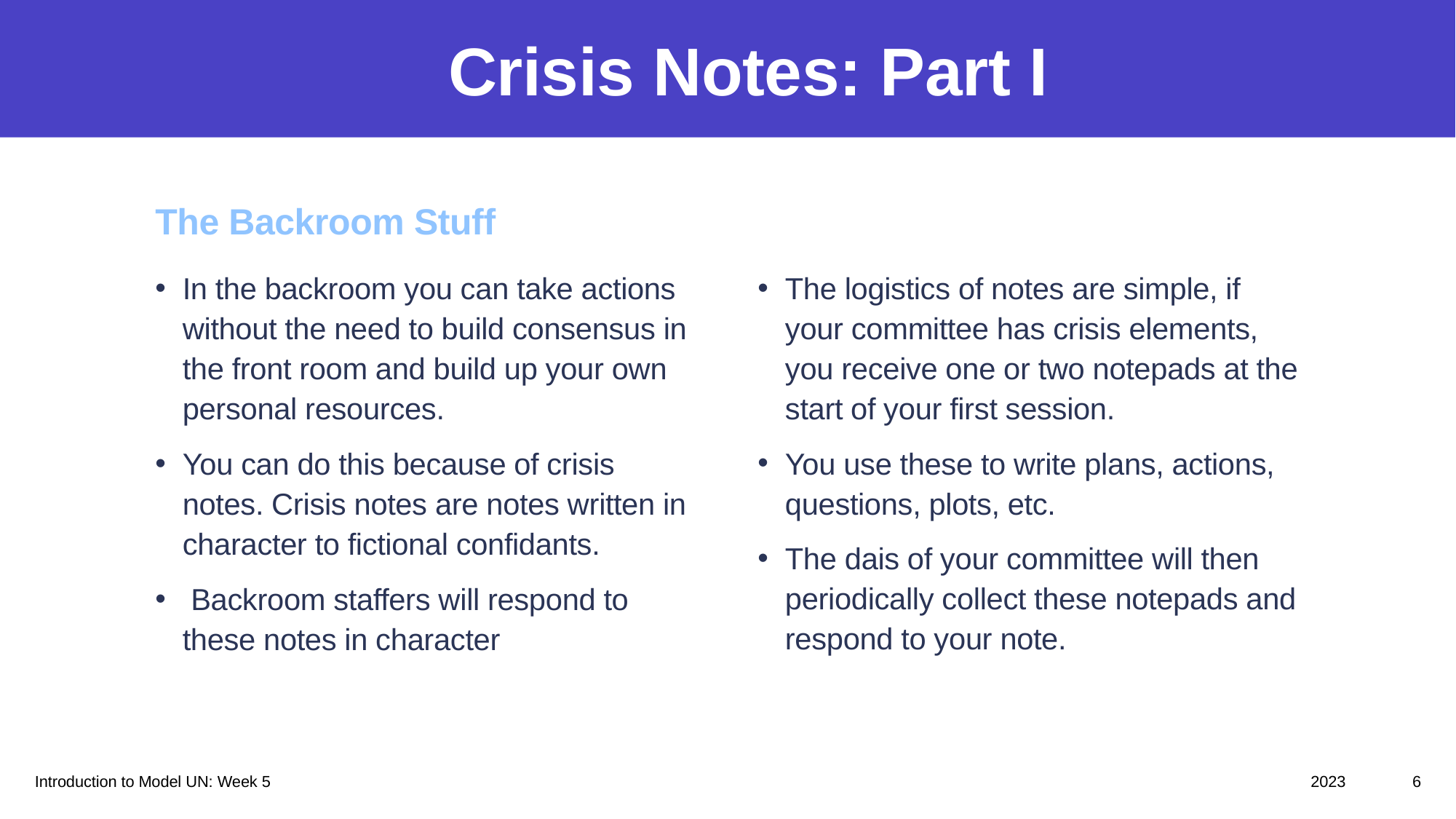

# Crisis Notes: Part I
The Backroom Stuff
In the backroom you can take actions without the need to build consensus in the front room and build up your own personal resources.
You can do this because of crisis notes. Crisis notes are notes written in character to fictional confidants.
 Backroom staffers will respond to these notes in character
The logistics of notes are simple, if your committee has crisis elements, you receive one or two notepads at the start of your first session.
You use these to write plans, actions, questions, plots, etc.
The dais of your committee will then periodically collect these notepads and respond to your note.
2023
Introduction to Model UN: Week 5
6